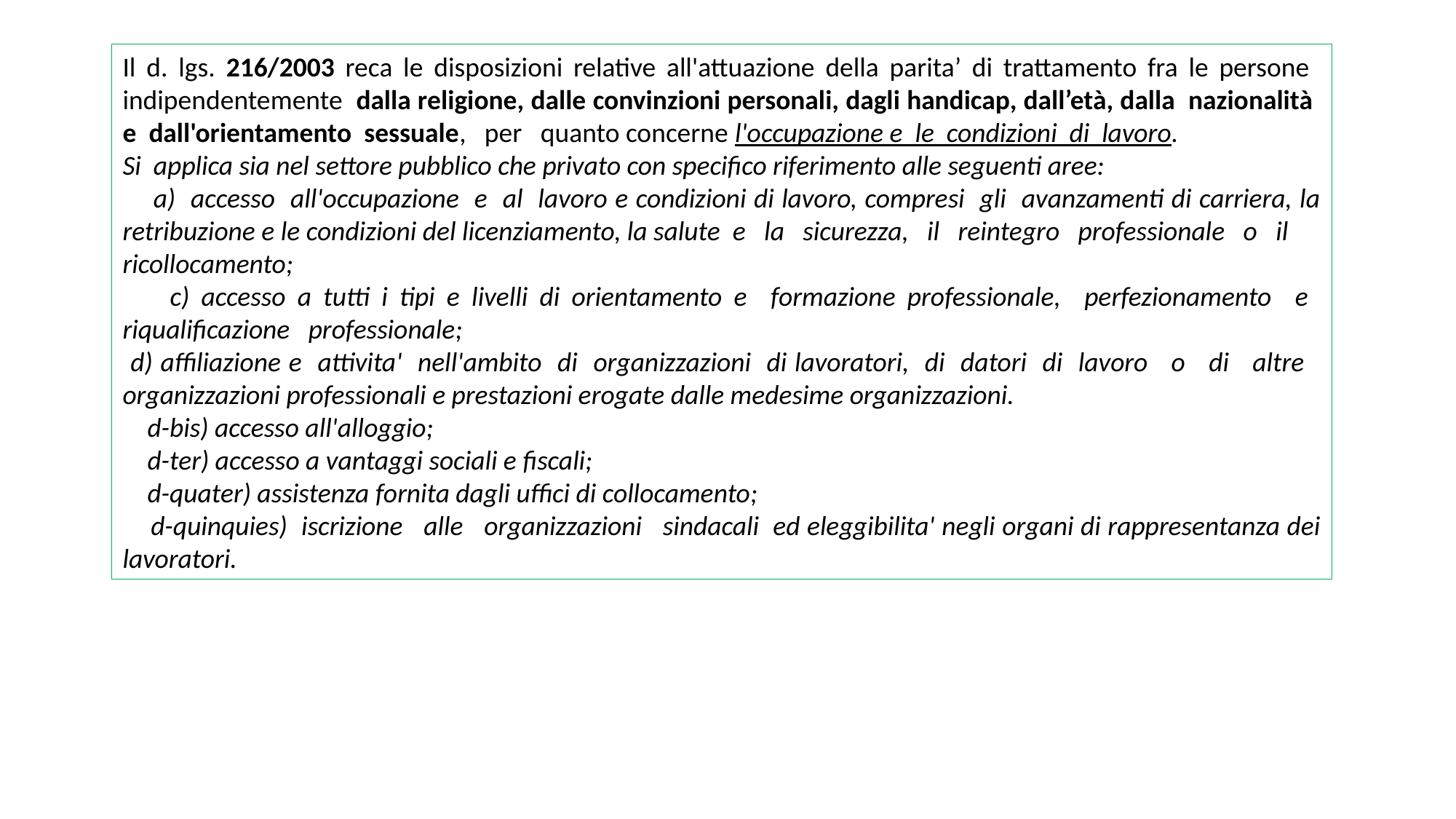

Il d. lgs. 216/2003 reca le disposizioni relative all'attuazione della parita’ di trattamento fra le persone  indipendentemente  dalla religione, dalle convinzioni personali, dagli handicap, dall’età, dalla  nazionalità  e  dall'orientamento  sessuale,   per   quanto concerne l'occupazione e  le  condizioni  di  lavoro.
Si  applica sia nel settore pubblico che privato con specifico riferimento alle seguenti aree:
    a)  accesso  all'occupazione  e  al  lavoro e condizioni di lavoro, compresi  gli  avanzamenti di carriera, la retribuzione e le condizioni del licenziamento, la salute  e   la   sicurezza,   il   reintegro   professionale   o   il
ricollocamento;
    c) accesso a tutti i tipi e livelli di orientamento e  formazione professionale,  perfezionamento  e  riqualificazione   professionale;
 d) affiliazione e  attivita'  nell'ambito  di  organizzazioni  di lavoratori,  di  datori  di  lavoro   o   di   altre   organizzazioni professionali e prestazioni erogate dalle medesime organizzazioni.
    d-bis) accesso all'alloggio;
    d-ter) accesso a vantaggi sociali e fiscali;
    d-quater) assistenza fornita dagli uffici di collocamento;
    d-quinquies)  iscrizione   alle   organizzazioni   sindacali  ed eleggibilita' negli organi di rappresentanza dei lavoratori.